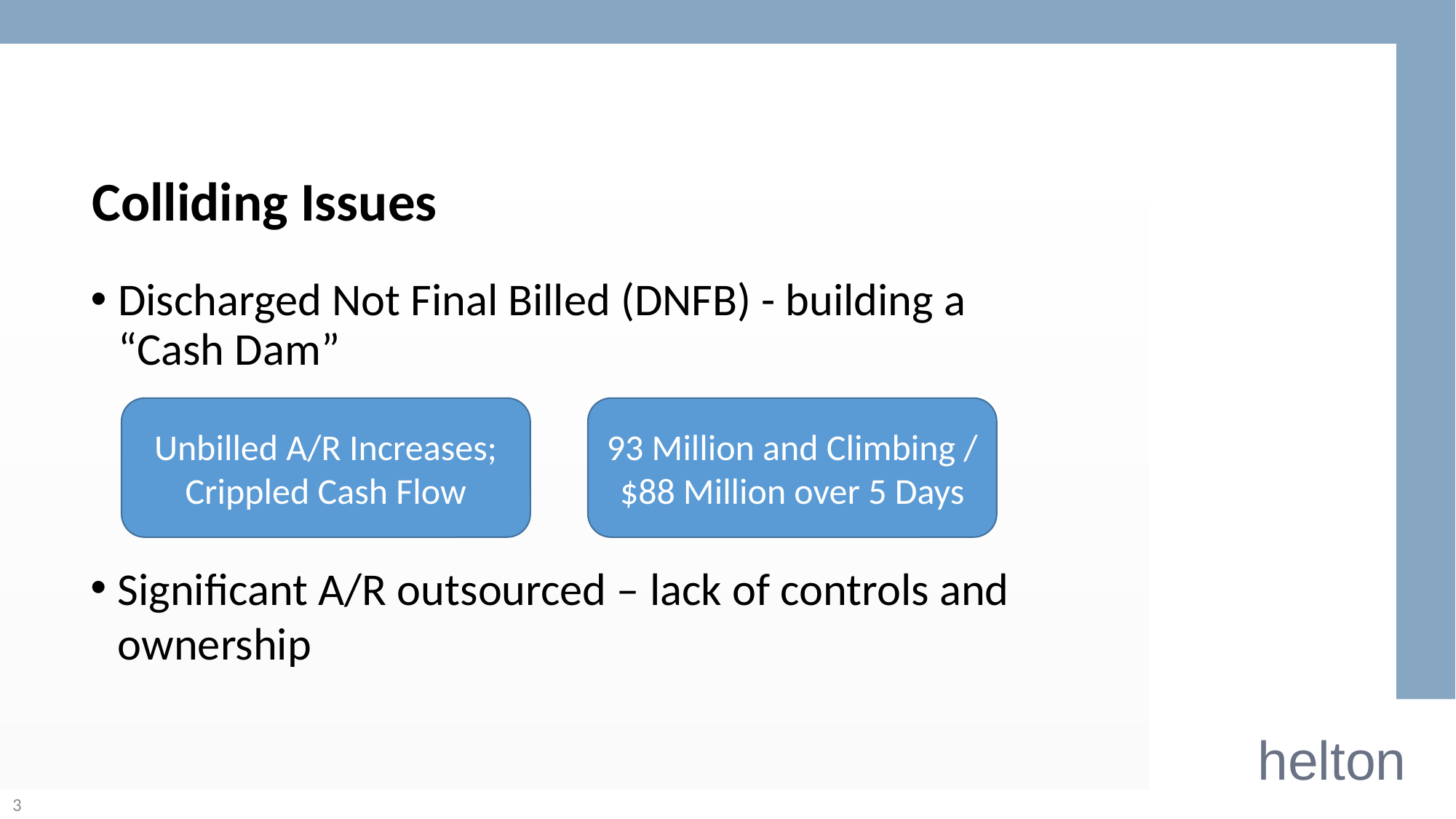

Colliding Issues

Discharged Not Final Billed (DNFB) - building a “Cash Dam”
Unbilled A/R Increases; Crippled Cash Flow
93 Million and Climbing / $88 Million over 5 Days
Significant A/R outsourced – lack of controls and ownership

helton
3